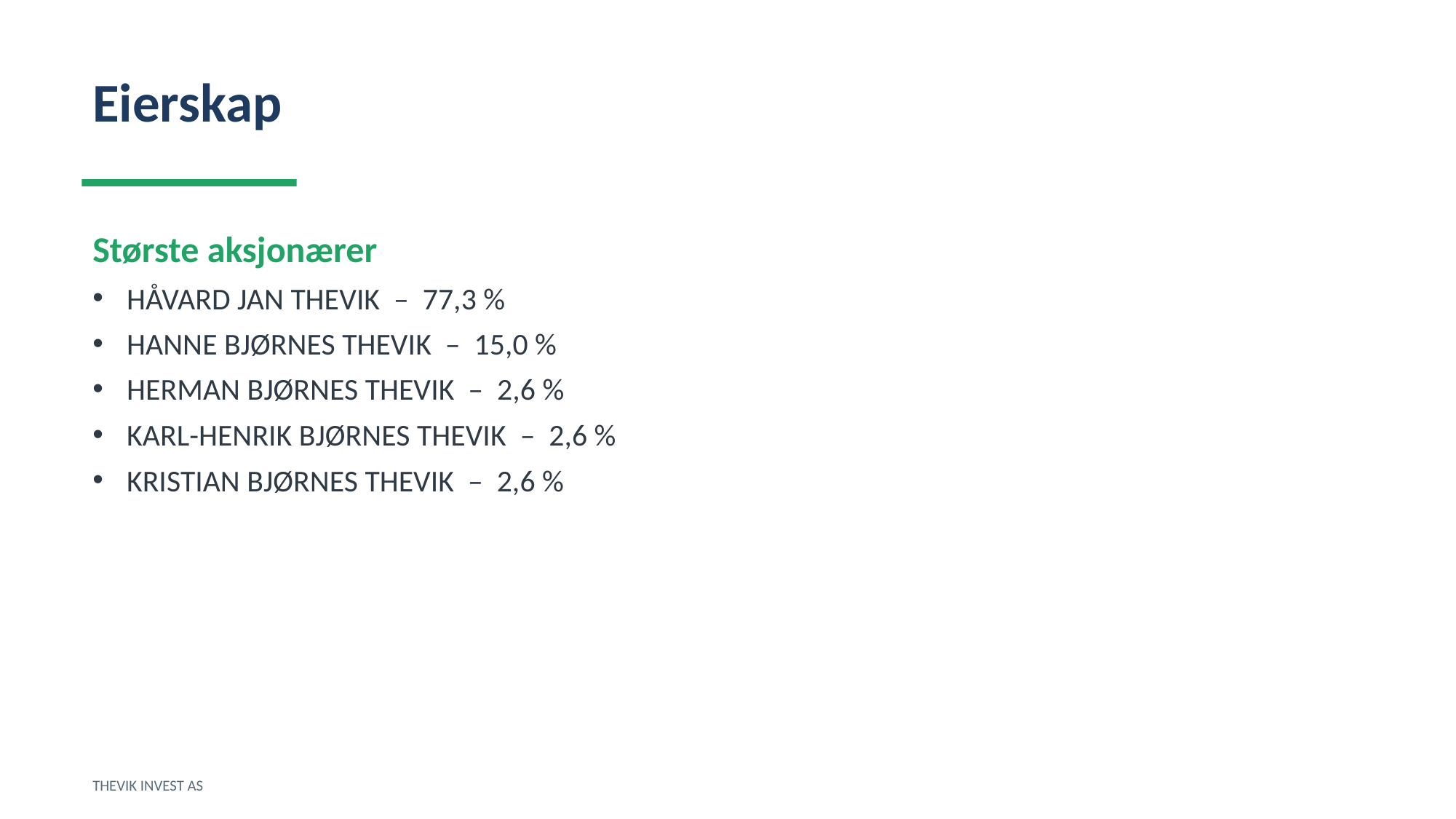

Eierskap

Største aksjonærer
HÅVARD JAN THEVIK  –  77,3 %
HANNE BJØRNES THEVIK  –  15,0 %
HERMAN BJØRNES THEVIK  –  2,6 %
KARL-HENRIK BJØRNES THEVIK  –  2,6 %
KRISTIAN BJØRNES THEVIK  –  2,6 %
THEVIK INVEST AS